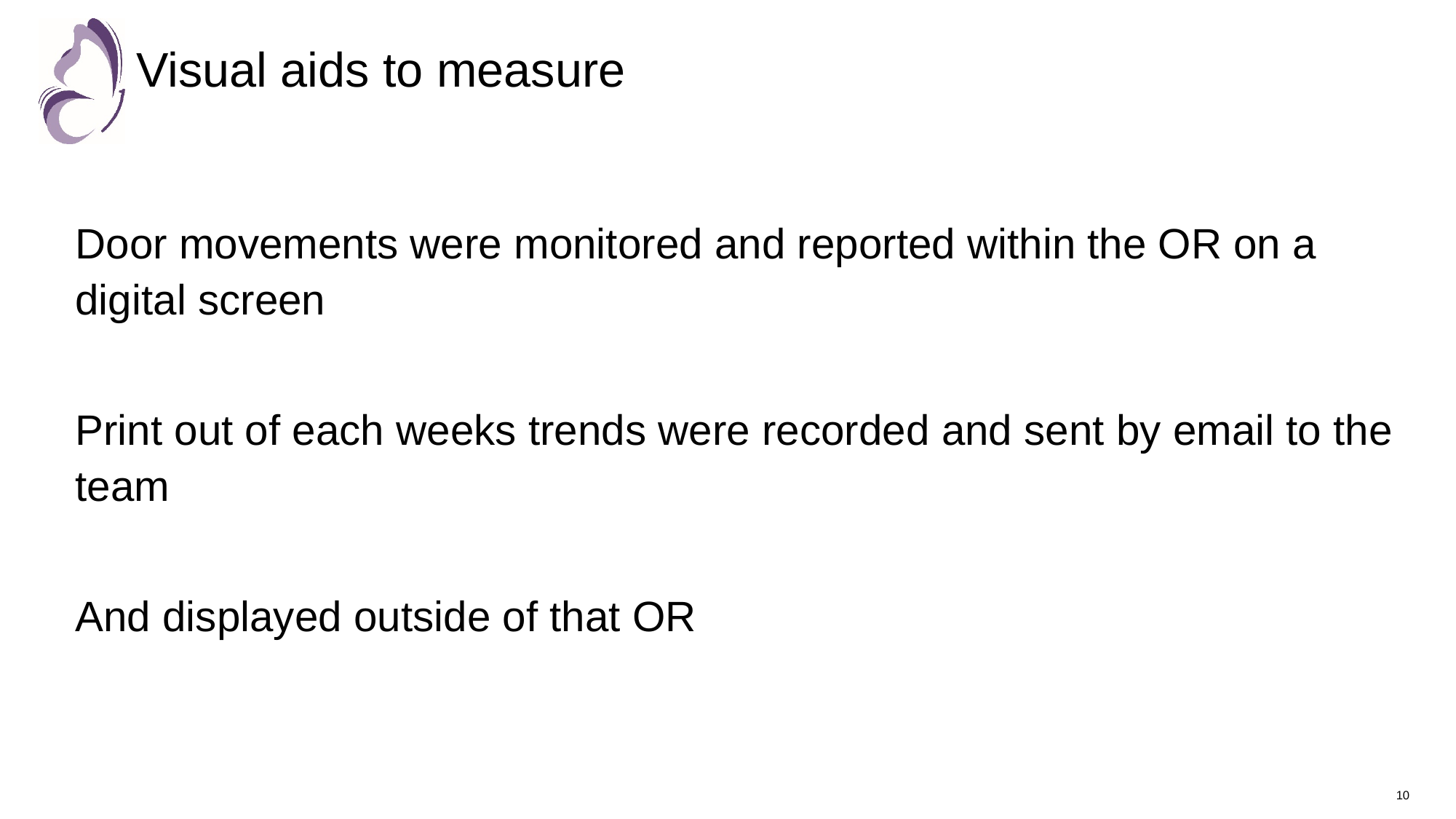

# Visual aids to measure

Door movements were monitored and reported within the OR on a digital screen

Print out of each weeks trends were recorded and sent by email to the team

And displayed outside of that OR